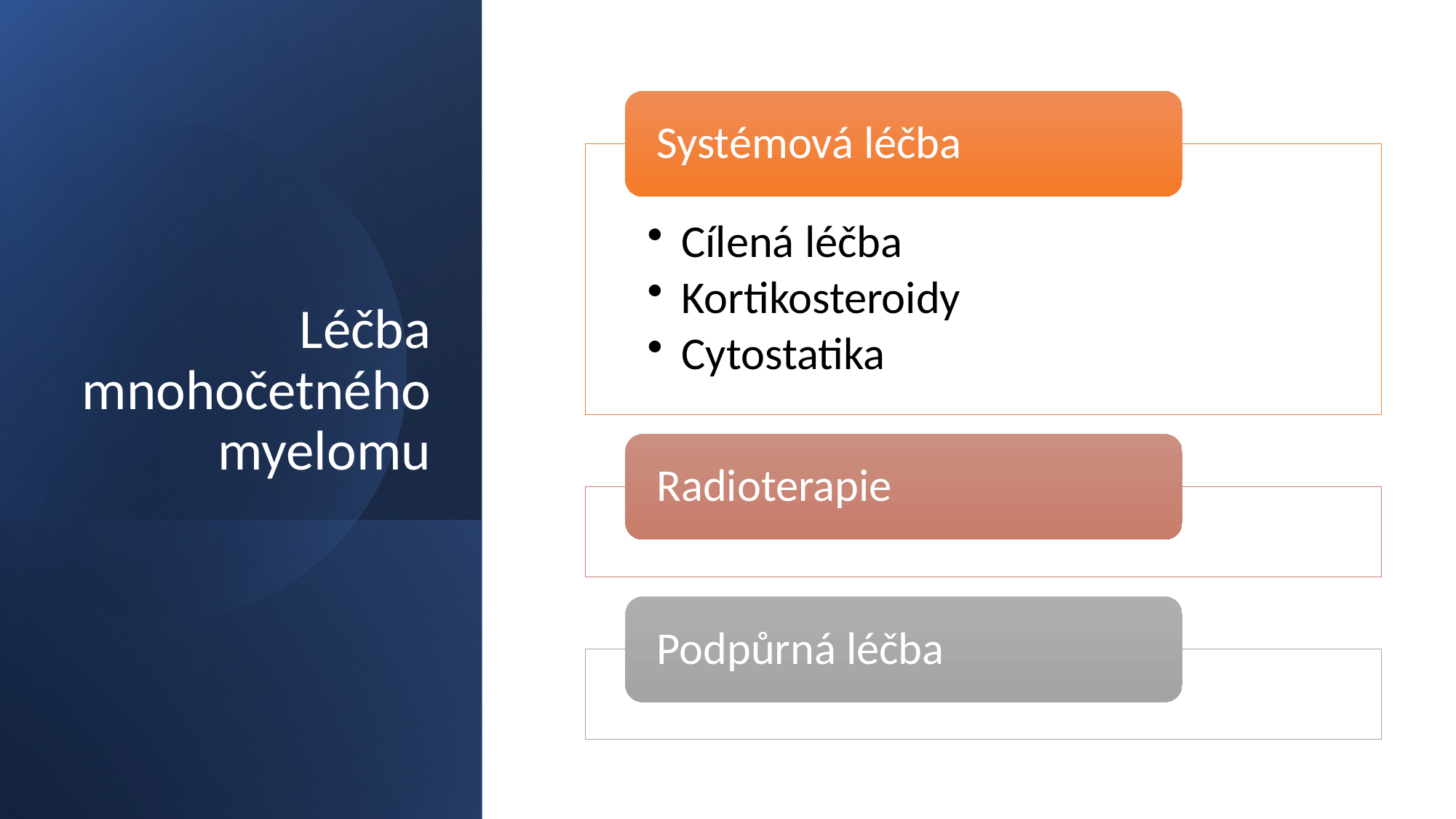

Cílená léčba
Kortikosteroidy
Cytostatika
Systémová léčba
Radioterapie
Podpůrná léčba

# Léčba mnohočetného myelomu